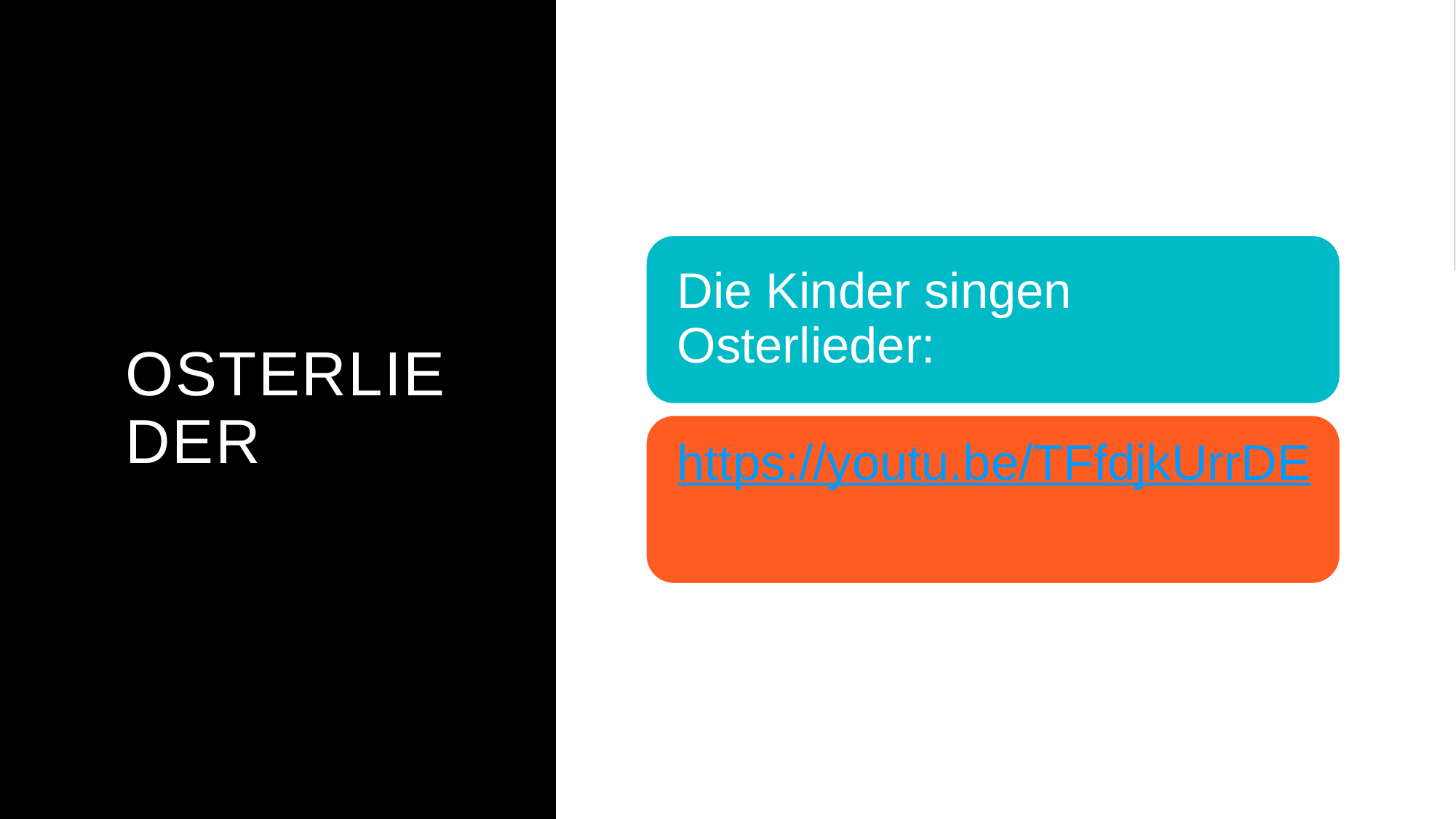

# OSTERLIEDER
Die Kinder singen Osterlieder:
https://youtu.be/TFfdjkUrrDE